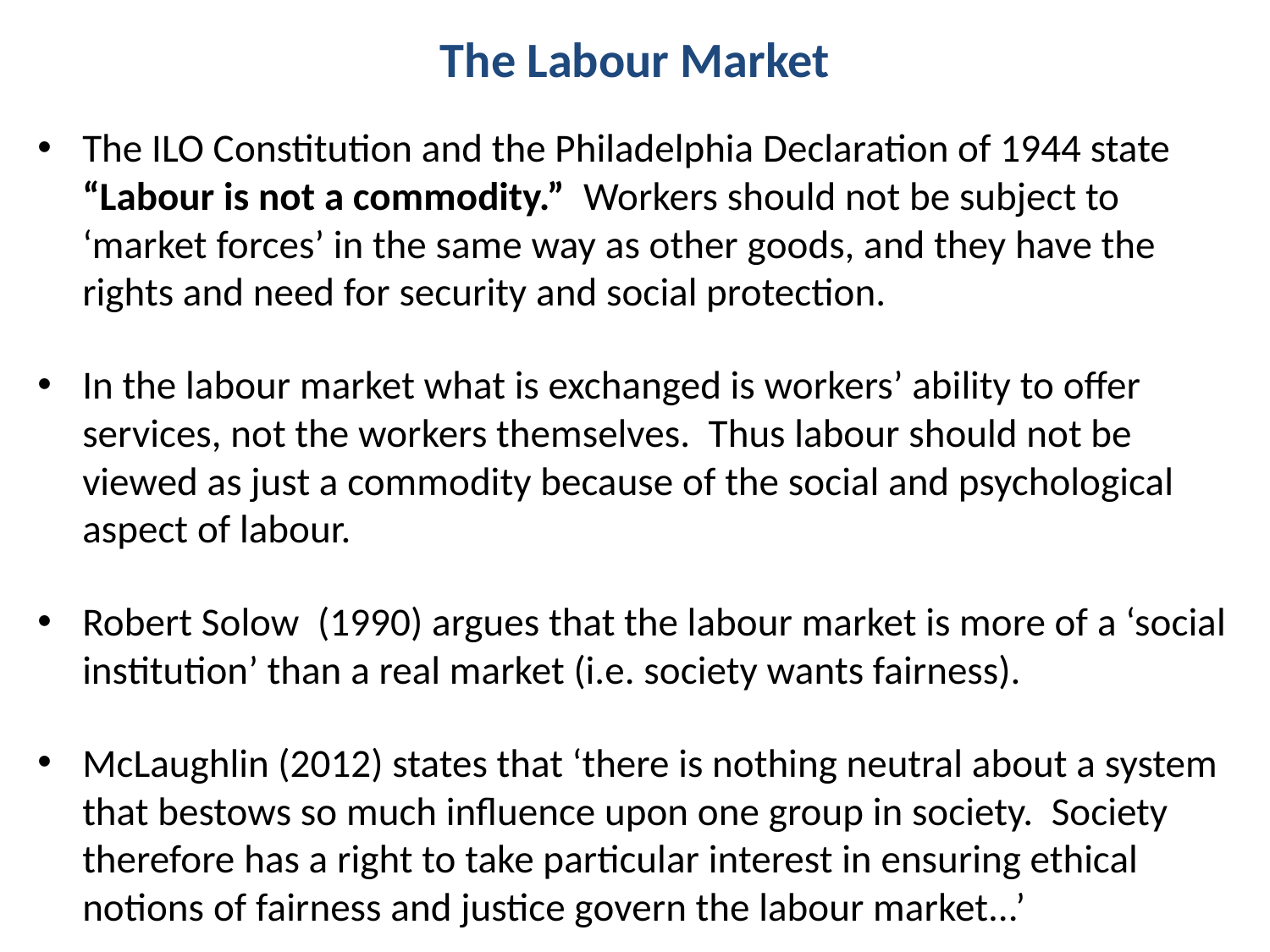

# The Labour Market
The ILO Constitution and the Philadelphia Declaration of 1944 state “Labour is not a commodity.”  Workers should not be subject to ‘market forces’ in the same way as other goods, and they have the rights and need for security and social protection.

In the labour market what is exchanged is workers’ ability to offer services, not the workers themselves.  Thus labour should not be viewed as just a commodity because of the social and psychological aspect of labour.

Robert Solow  (1990) argues that the labour market is more of a ‘social institution’ than a real market (i.e. society wants fairness).

McLaughlin (2012) states that ‘there is nothing neutral about a system that bestows so much influence upon one group in society.  Society therefore has a right to take particular interest in ensuring ethical notions of fairness and justice govern the labour market...’